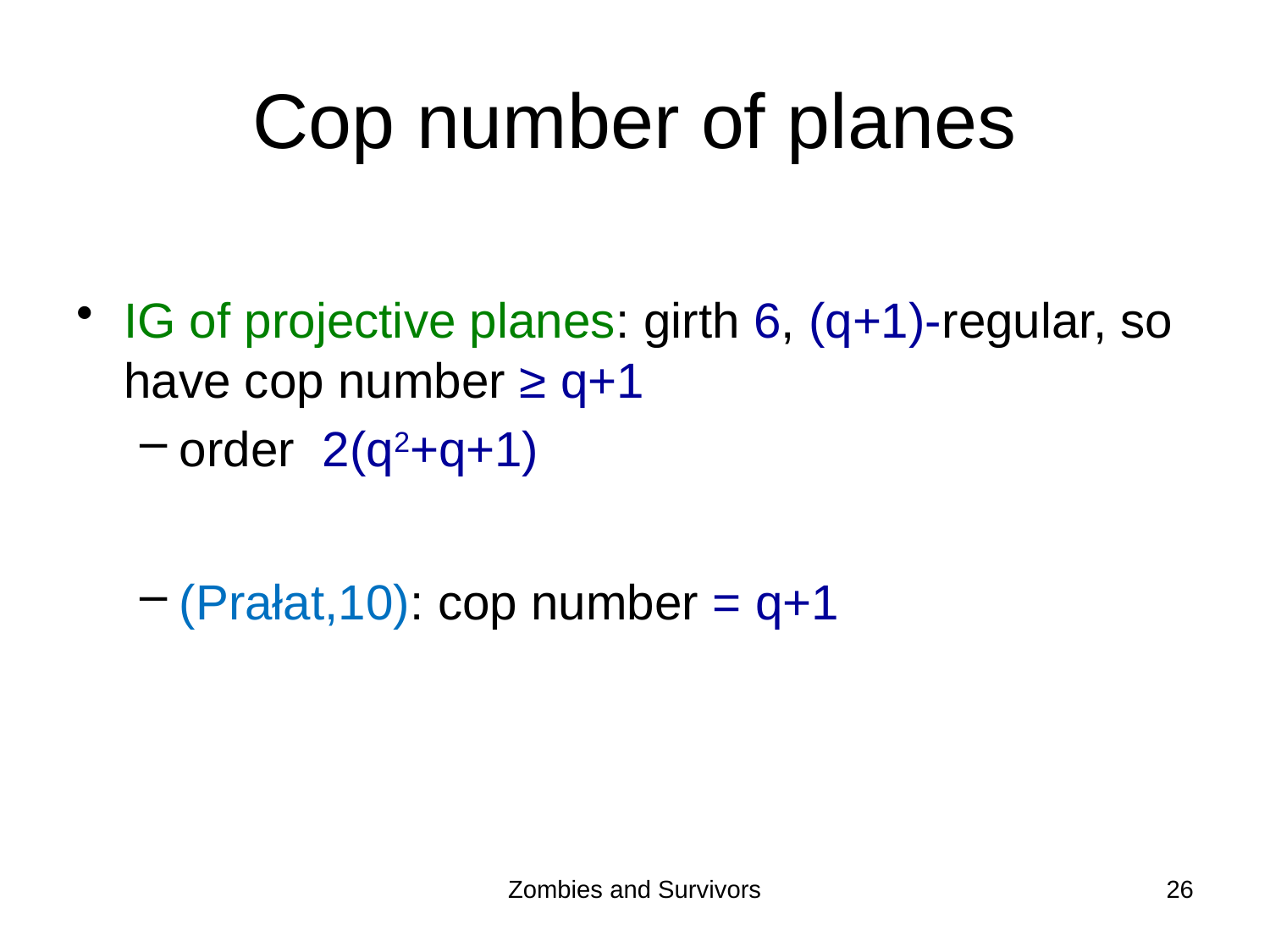

# Cop number of planes

IG of projective planes: girth 6, (q+1)-regular, so have cop number ≥ q+1
order  2(q2+q+1)

(Prałat,10): cop number = q+1
Zombies and Survivors
26